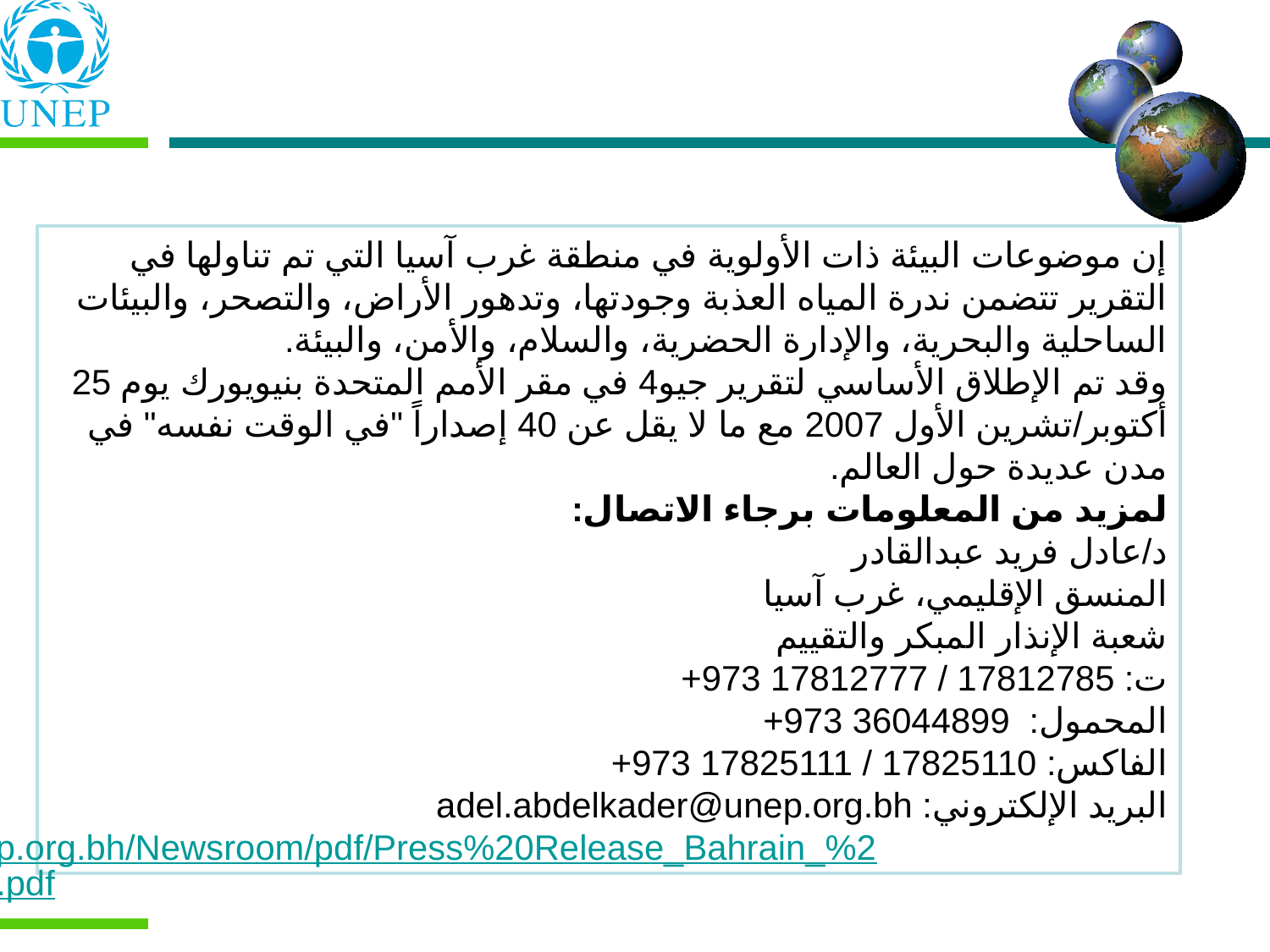

إن موضوعات البيئة ذات الأولوية في منطقة غرب آسيا التي تم تناولها في التقرير تتضمن ندرة المياه العذبة وجودتها، وتدهور الأراض، والتصحر، والبيئات الساحلية والبحرية، والإدارة الحضرية، والسلام، والأمن، والبيئة.
وقد تم الإطلاق الأساسي لتقرير جيو4 في مقر الأمم المتحدة بنيويورك يوم 25 أكتوبر/تشرين الأول 2007 مع ما لا يقل عن 40 إصداراً "في الوقت نفسه" في مدن عديدة حول العالم.
لمزيد من المعلومات برجاء الاتصال:
د/عادل فريد عبدالقادر
المنسق الإقليمي، غرب آسيا
شعبة الإنذار المبكر والتقييم
ت: 17812785 / 17812777 973+
المحمول:  36044899 973+
الفاكس: 17825110 / 17825111 973+
البريد الإلكتروني: adel.abdelkader@unep.org.bh
http://www.unep.org.bh/Newsroom/pdf/Press%20Release_Bahrain_%20GEO%20Eng.pdf